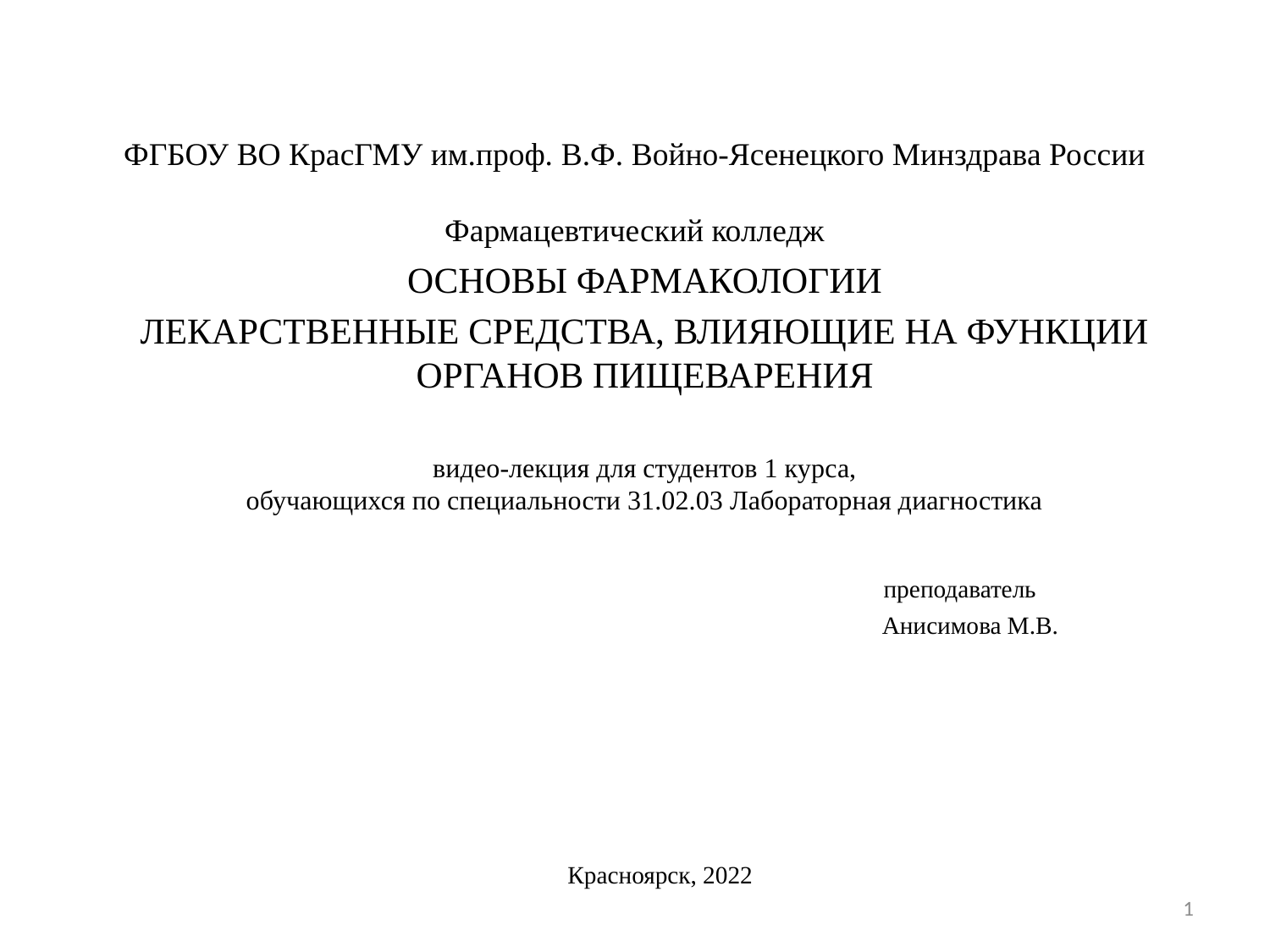

# ФГБОУ ВО КрасГМУ им.проф. В.Ф. Войно-Ясенецкого Минздрава России Фармацевтический колледж

ОСНОВЫ ФАРМАКОЛОГИИ
ЛЕКАРСТВЕННЫЕ СРЕДСТВА, ВЛИЯЮЩИЕ НА ФУНКЦИИ ОРГАНОВ ПИЩЕВАРЕНИЯ

видео-лекция для студентов 1 курса,
обучающихся по специальности 31.02.03 Лабораторная диагностика

                                                                             преподаватель
                                                                                                          Анисимова М.В.

     Красноярск, 2022

1